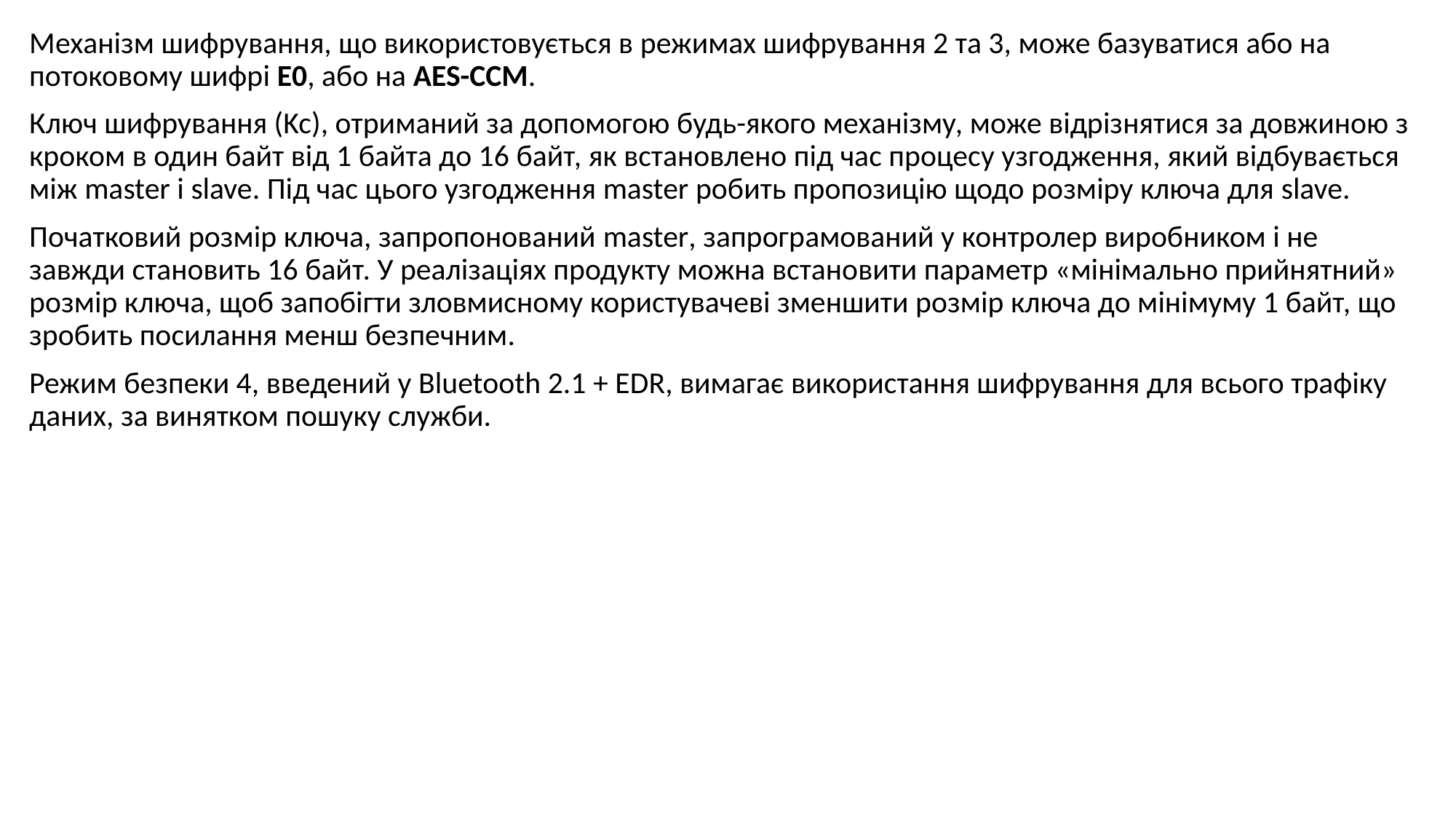

Механізм шифрування, що використовується в режимах шифрування 2 та 3, може базуватися або на потоковому шифрі E0, або на AES-CCM.
Ключ шифрування (Kc), отриманий за допомогою будь-якого механізму, може відрізнятися за довжиною з кроком в один байт від 1 байта до 16 байт, як встановлено під час процесу узгодження, який відбувається між master і slave. Під час цього узгодження master робить пропозицію щодо розміру ключа для slave.
Початковий розмір ключа, запропонований master, запрограмований у контролер виробником і не завжди становить 16 байт. У реалізаціях продукту можна встановити параметр «мінімально прийнятний» розмір ключа, щоб запобігти зловмисному користувачеві зменшити розмір ключа до мінімуму 1 байт, що зробить посилання менш безпечним.
Режим безпеки 4, введений у Bluetooth 2.1 + EDR, вимагає використання шифрування для всього трафіку даних, за винятком пошуку служби.